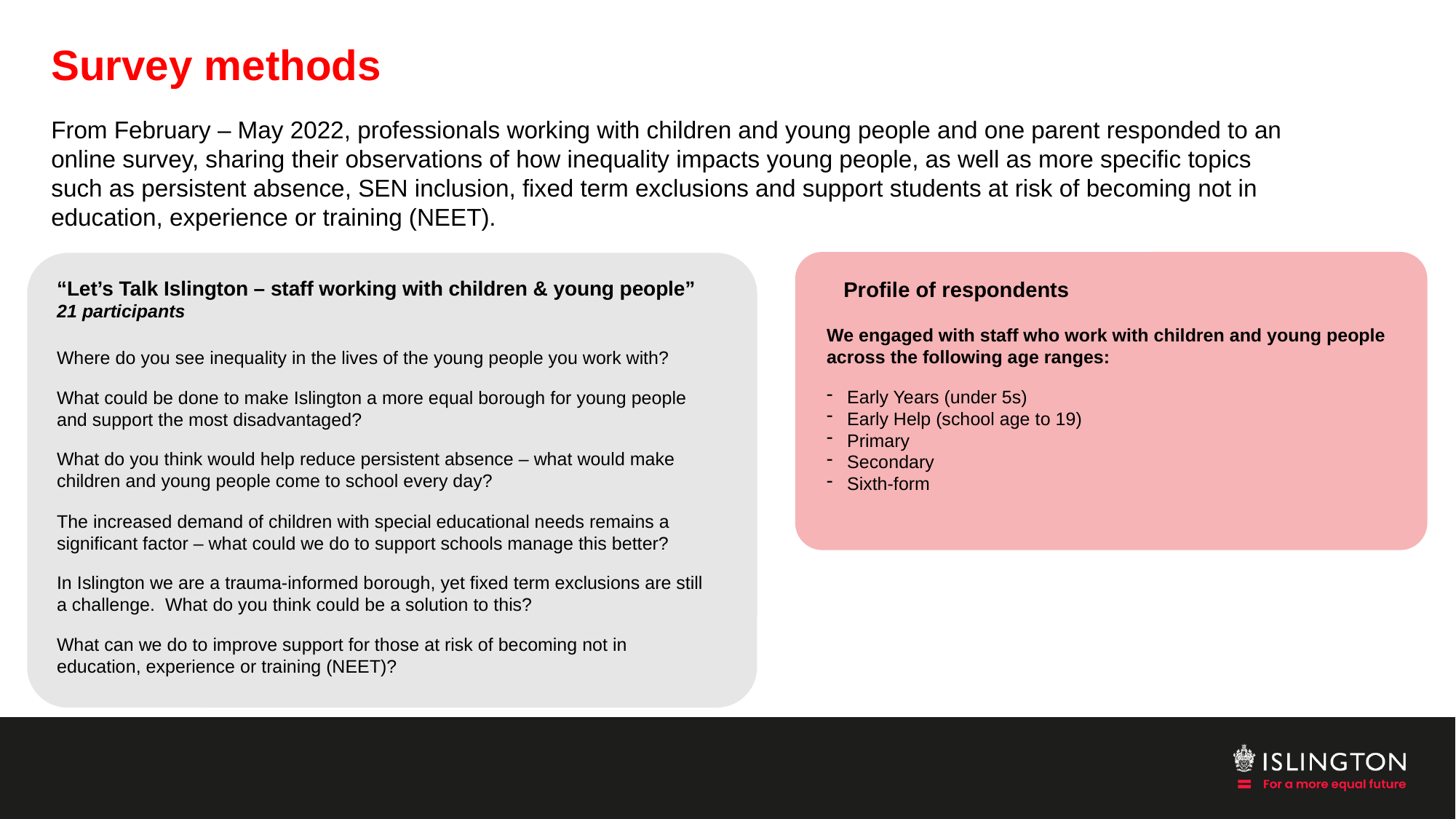

# Survey methods
From February – May 2022, professionals working with children and young people and one parent responded to an online survey, sharing their observations of how inequality impacts young people, as well as more specific topics such as persistent absence, SEN inclusion, fixed term exclusions and support students at risk of becoming not in education, experience or training (NEET).

“Let’s Talk Islington – staff working with children & young people”
21 participants
Profile of respondents
We engaged with staff who work with children and young people across the following age ranges:
Early Years (under 5s)
Early Help (school age to 19)
Primary
Secondary
Sixth-form
Where do you see inequality in the lives of the young people you work with?
What could be done to make Islington a more equal borough for young people and support the most disadvantaged?
What do you think would help reduce persistent absence – what would make children and young people come to school every day?
The increased demand of children with special educational needs remains a significant factor – what could we do to support schools manage this better?
In Islington we are a trauma-informed borough, yet fixed term exclusions are still a challenge.  What do you think could be a solution to this?
What can we do to improve support for those at risk of becoming not in education, experience or training (NEET)?